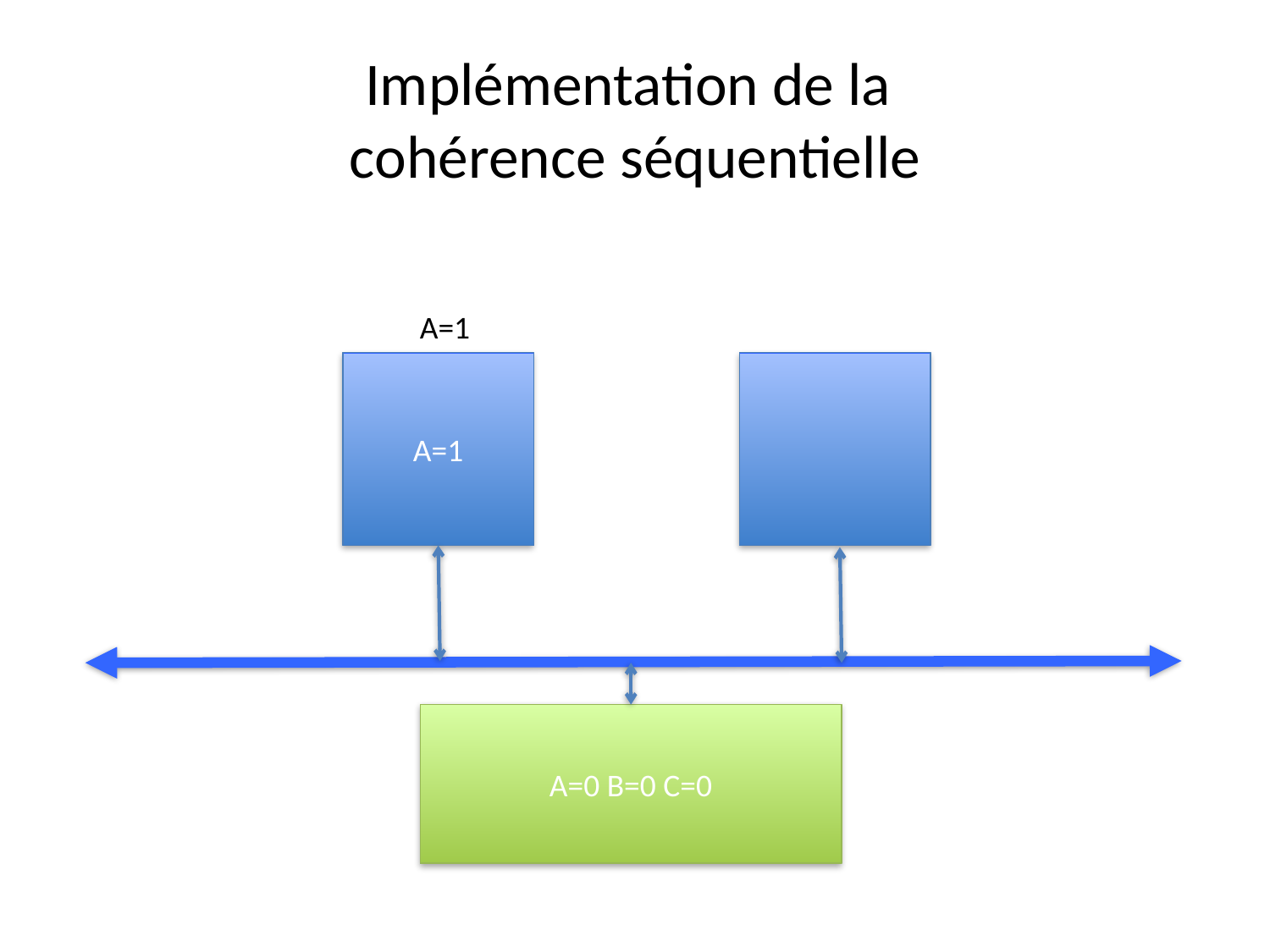

# Implémentation de la cohérence séquentielle
A=1
A=1

A=0 B=0 C=0